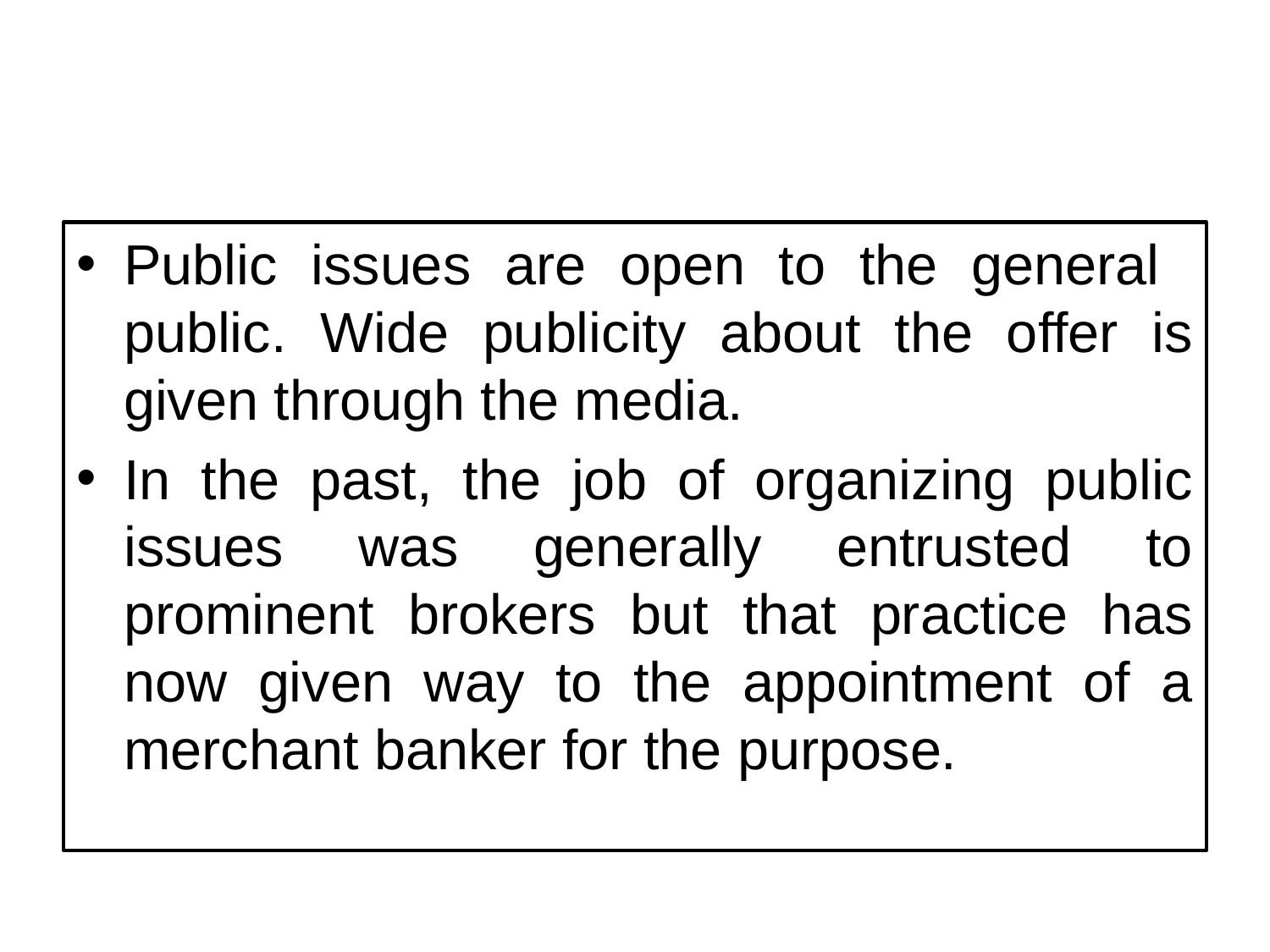

#
Public issues are open to the general  public. Wide publicity about the offer is given through the media.
In the past, the job of organizing public issues was generally entrusted to prominent brokers but that practice has now given way to the appointment of a merchant banker for the purpose.